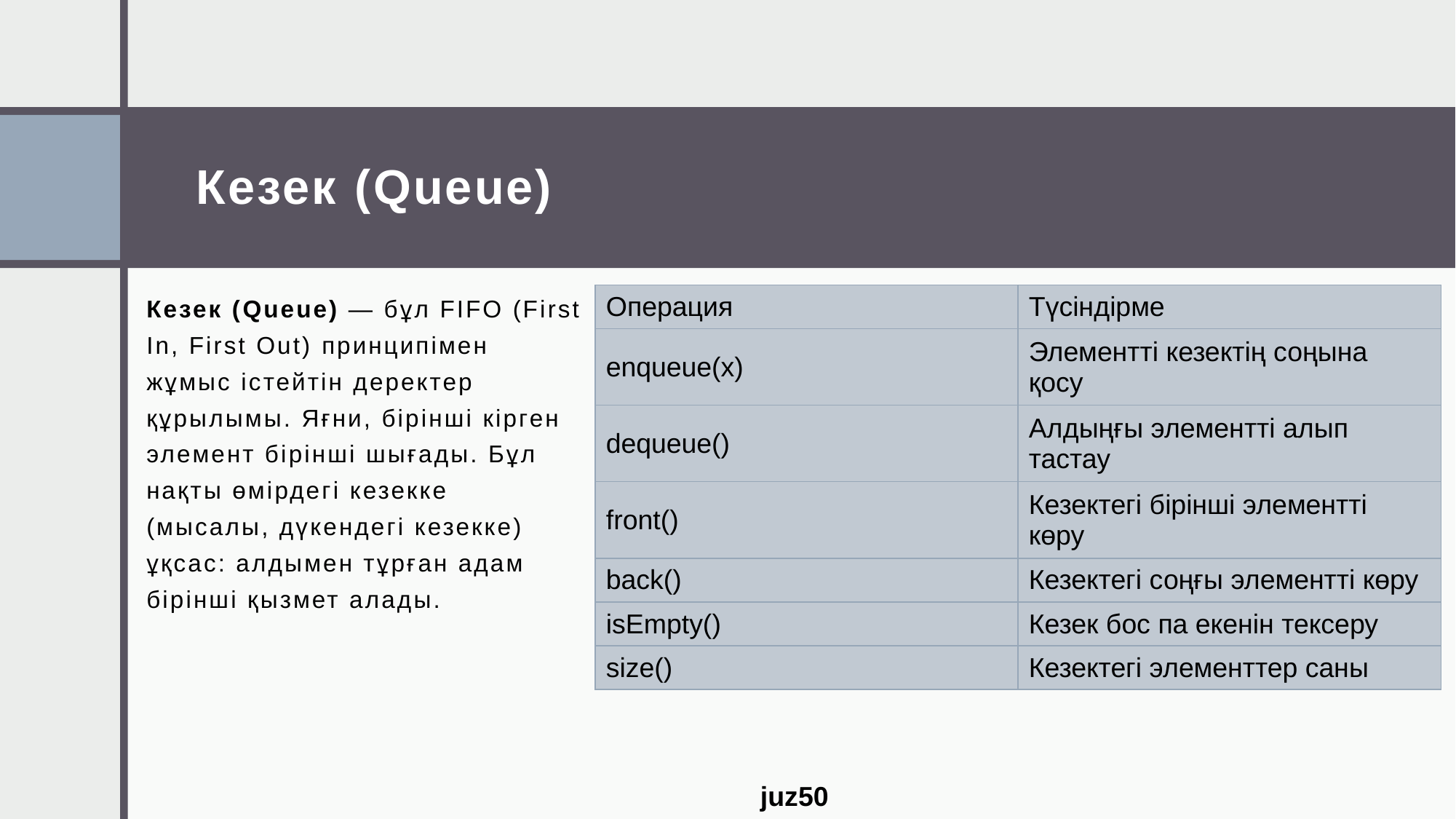

# Кезек (Queue)
Кезек (Queue) — бұл FIFO (First In, First Out) принципімен жұмыс істейтін деректер құрылымы. Яғни, бірінші кірген элемент бірінші шығады. Бұл нақты өмірдегі кезекке (мысалы, дүкендегі кезекке) ұқсас: алдымен тұрған адам бірінші қызмет алады.

| Операция | Түсіндірме |
| --- | --- |
| enqueue(x) | Элементті кезектің соңына қосу |
| dequeue() | Алдыңғы элементті алып тастау |
| front() | Кезектегі бірінші элементті көру |
| back() | Кезектегі соңғы элементті көру |
| isEmpty() | Кезек бос па екенін тексеру |
| size() | Кезектегі элементтер саны |
juz50